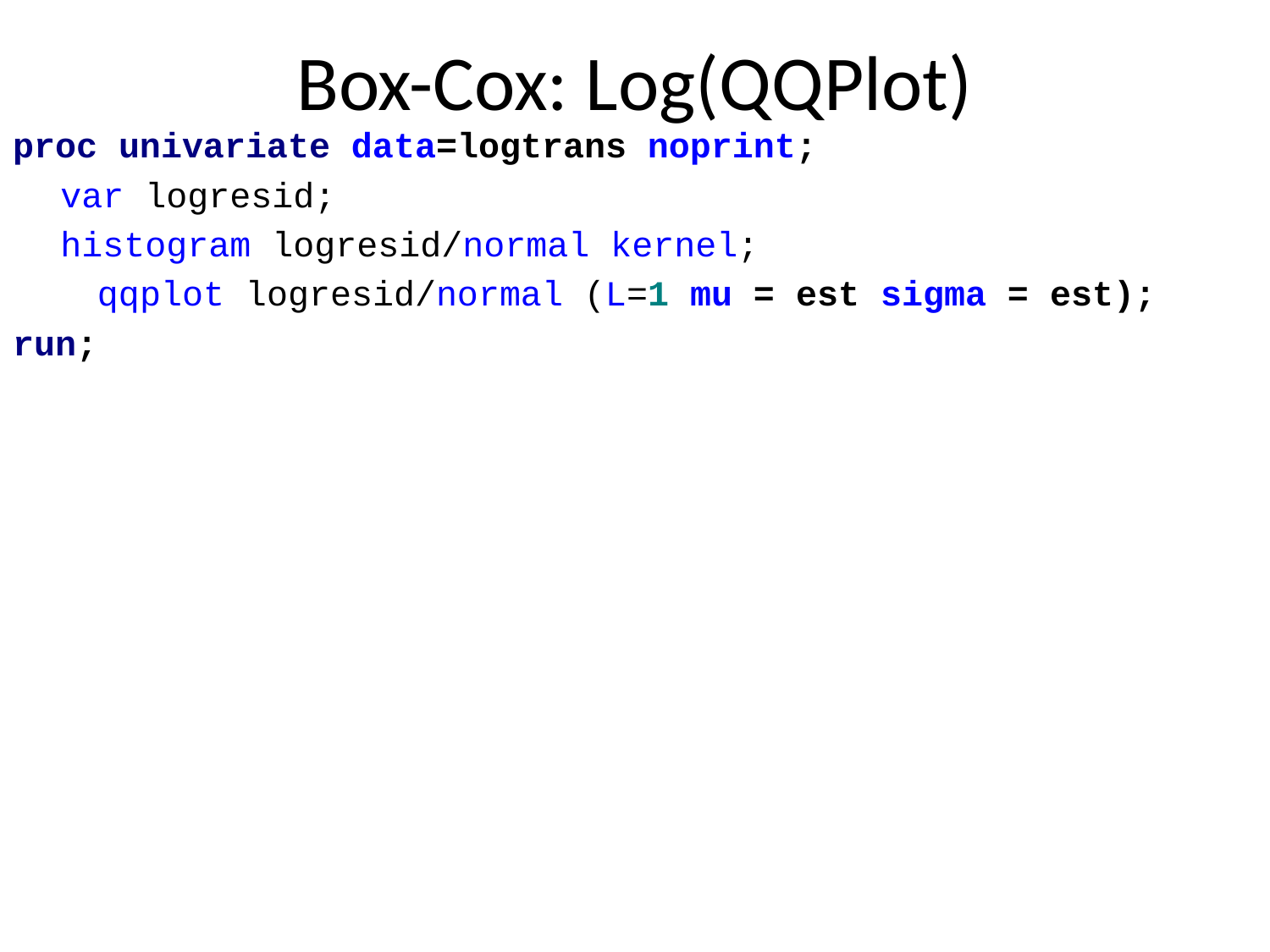

# Box-Cox: Log(QQPlot)
proc univariate data=logtrans noprint;
	var logresid;
	histogram logresid/normal kernel;
    qqplot logresid/normal (L=1 mu = est sigma = est);
run;